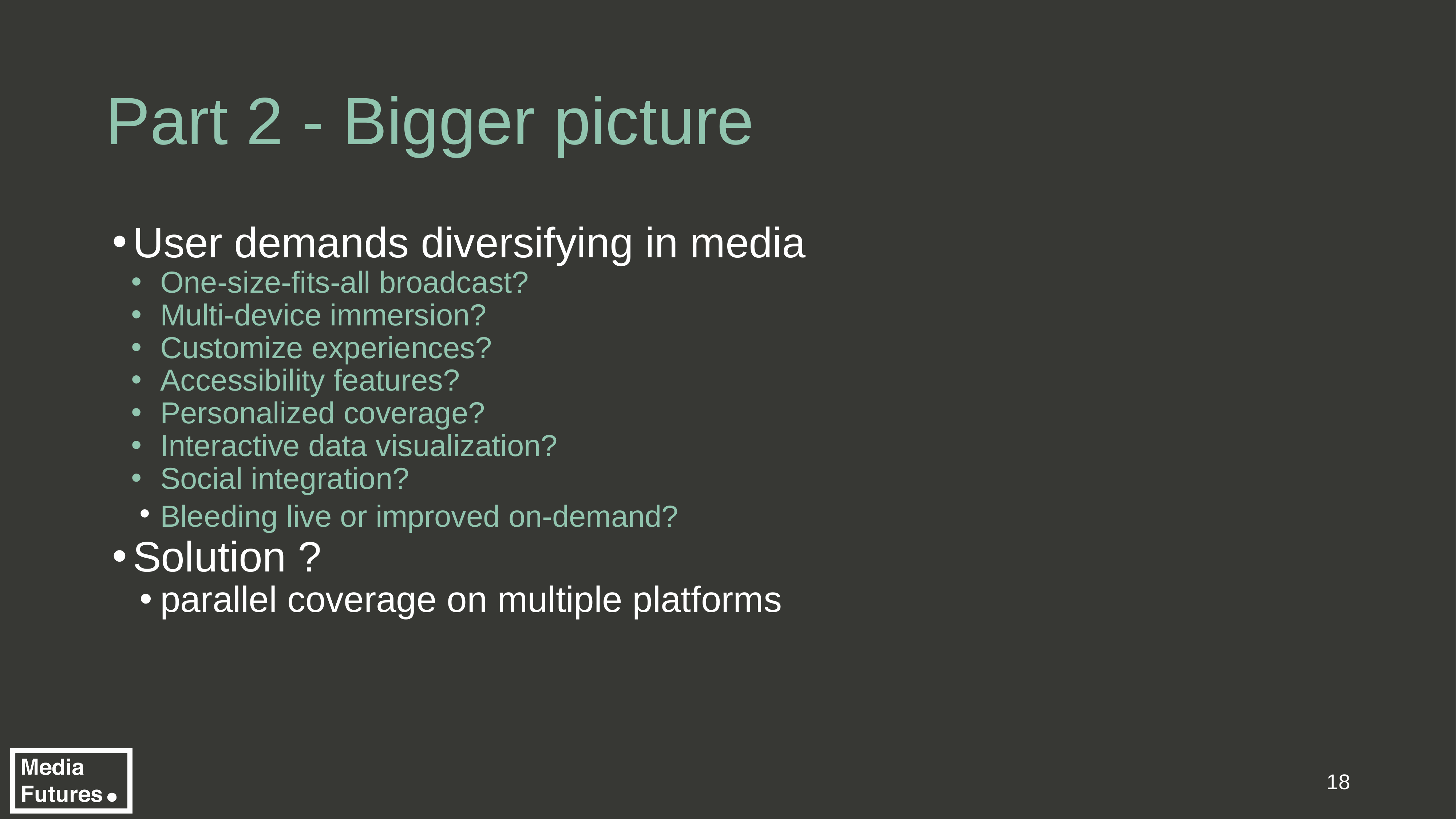

# Part 2 - Bigger picture
User demands diversifying in media
One-size-fits-all broadcast?
Multi-device immersion?
Customize experiences?
Accessibility features?
Personalized coverage?
Interactive data visualization?
Social integration?
Bleeding live or improved on-demand?
Solution ?
parallel coverage on multiple platforms

18